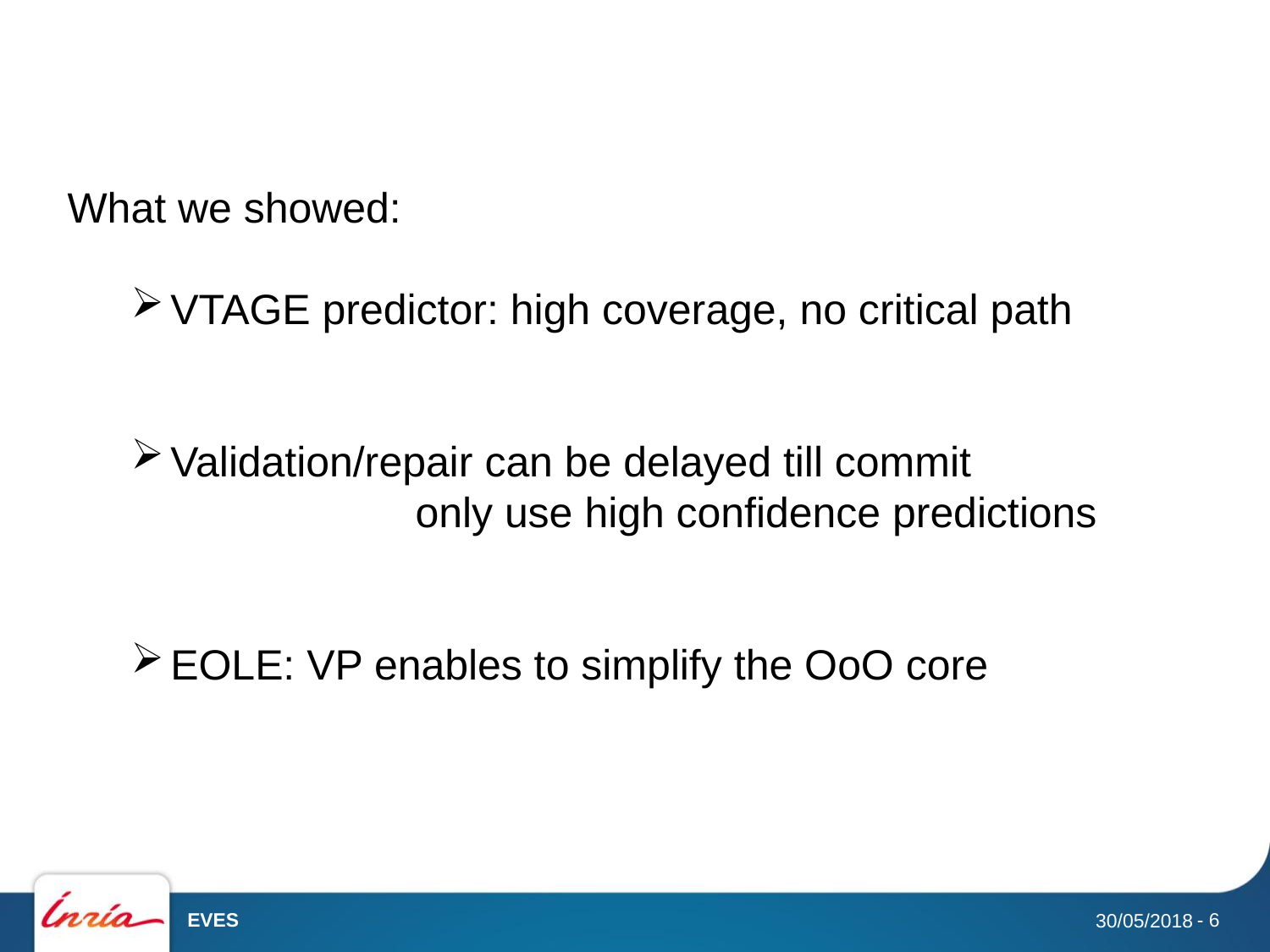

What we showed:

VTAGE predictor: high coverage, no critical path

Validation/repair can be delayed till commit
                        only use high confidence predictions

EOLE: VP enables to simplify the OoO core
EVES
- 6
30/05/2018